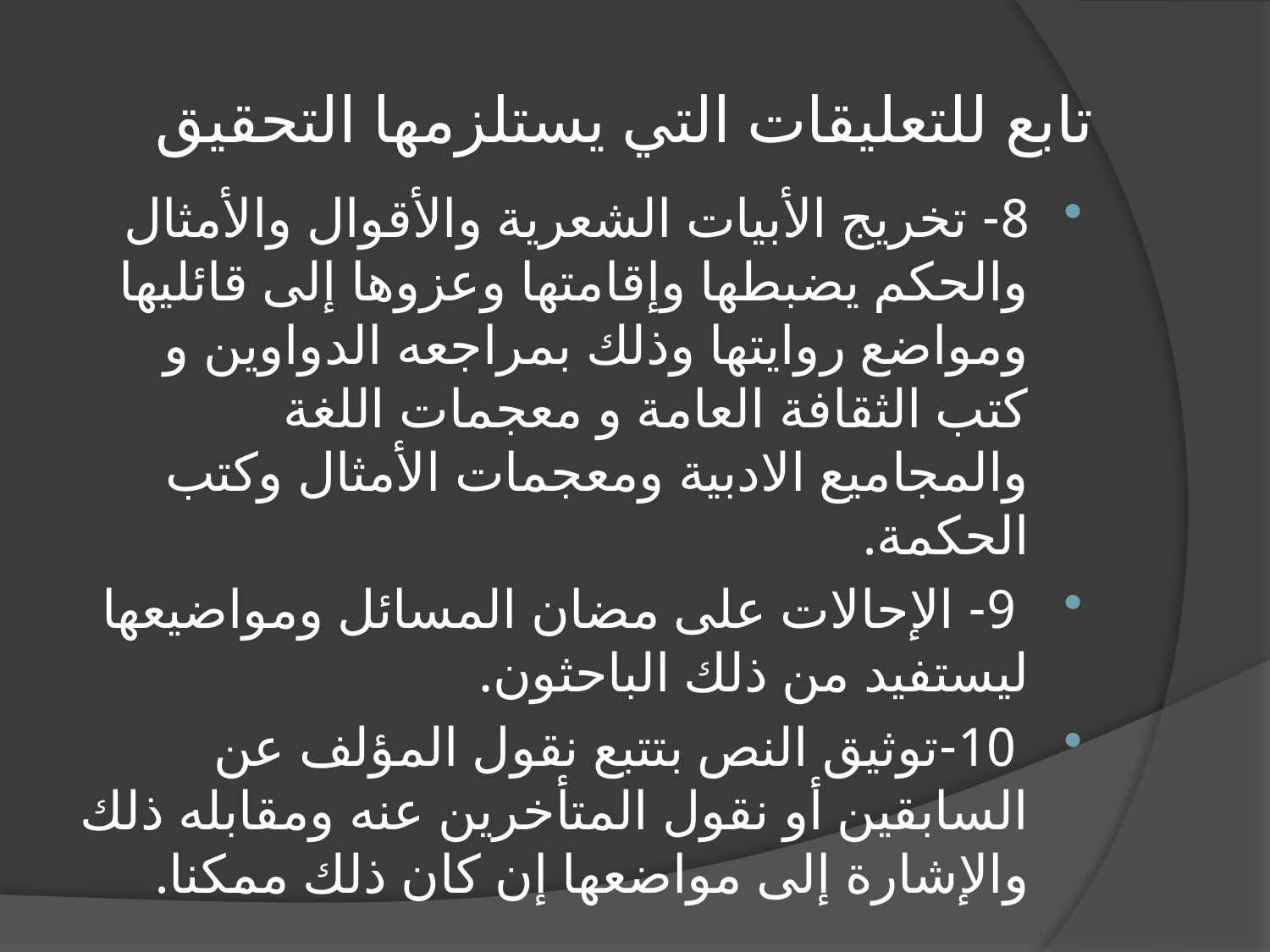

# تابع للتعليقات التي يستلزمها التحقيق
8- تخريج الأبيات الشعرية والأقوال والأمثال والحكم يضبطها وإقامتها وعزوها إلى قائليها ومواضع روايتها وذلك بمراجعه الدواوين و كتب الثقافة العامة و معجمات اللغة والمجاميع الادبية ومعجمات الأمثال وكتب الحكمة.
 9- الإحالات على مضان المسائل ومواضيعها ليستفيد من ذلك الباحثون.
 10-توثيق النص بتتبع نقول المؤلف عن السابقين أو نقول المتأخرين عنه ومقابله ذلك والإشارة إلى مواضعها إن كان ذلك ممكنا.